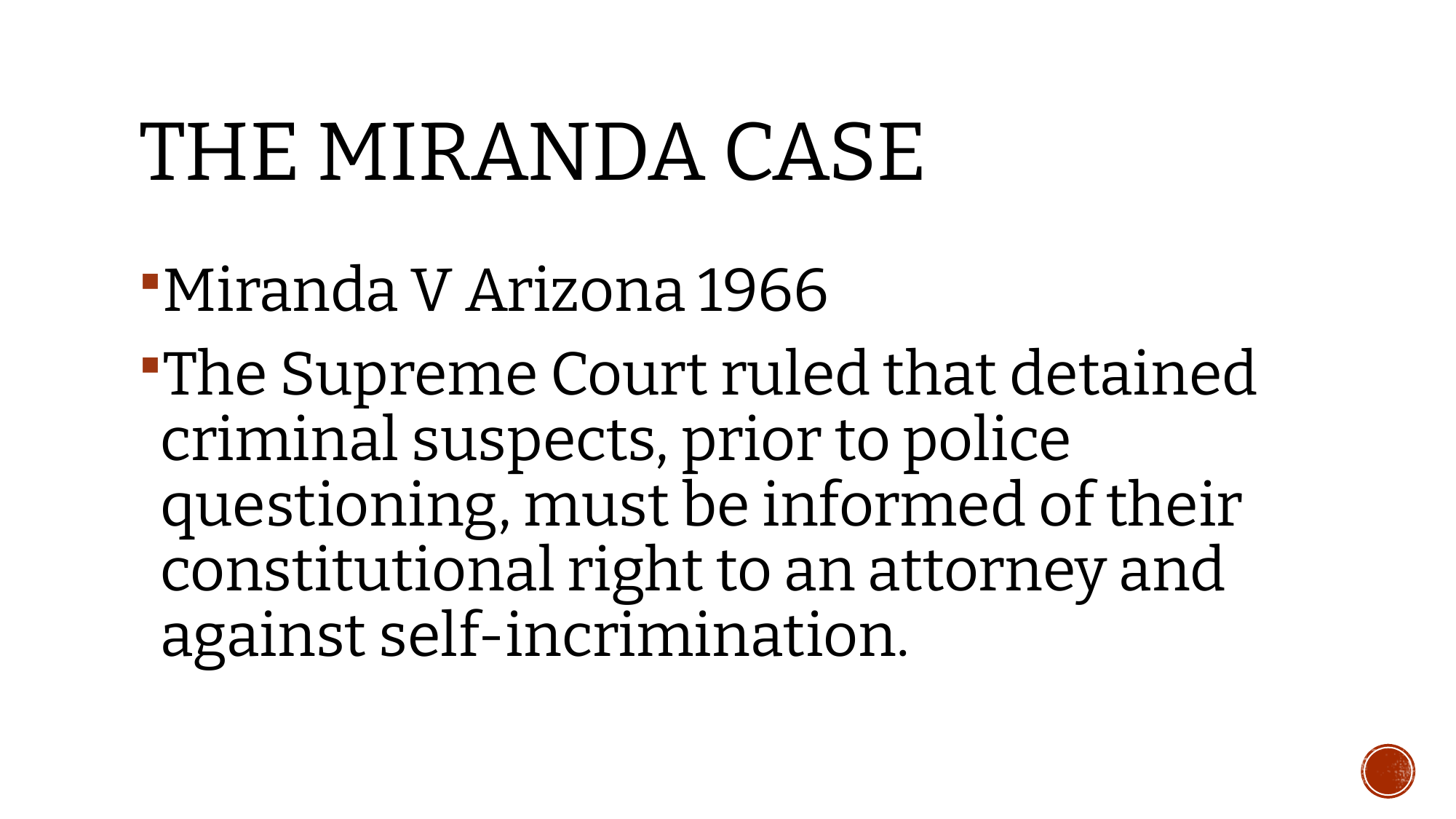

# The Miranda Case
Miranda V Arizona 1966
The Supreme Court ruled that detained criminal suspects, prior to police questioning, must be informed of their constitutional right to an attorney and against self-incrimination.